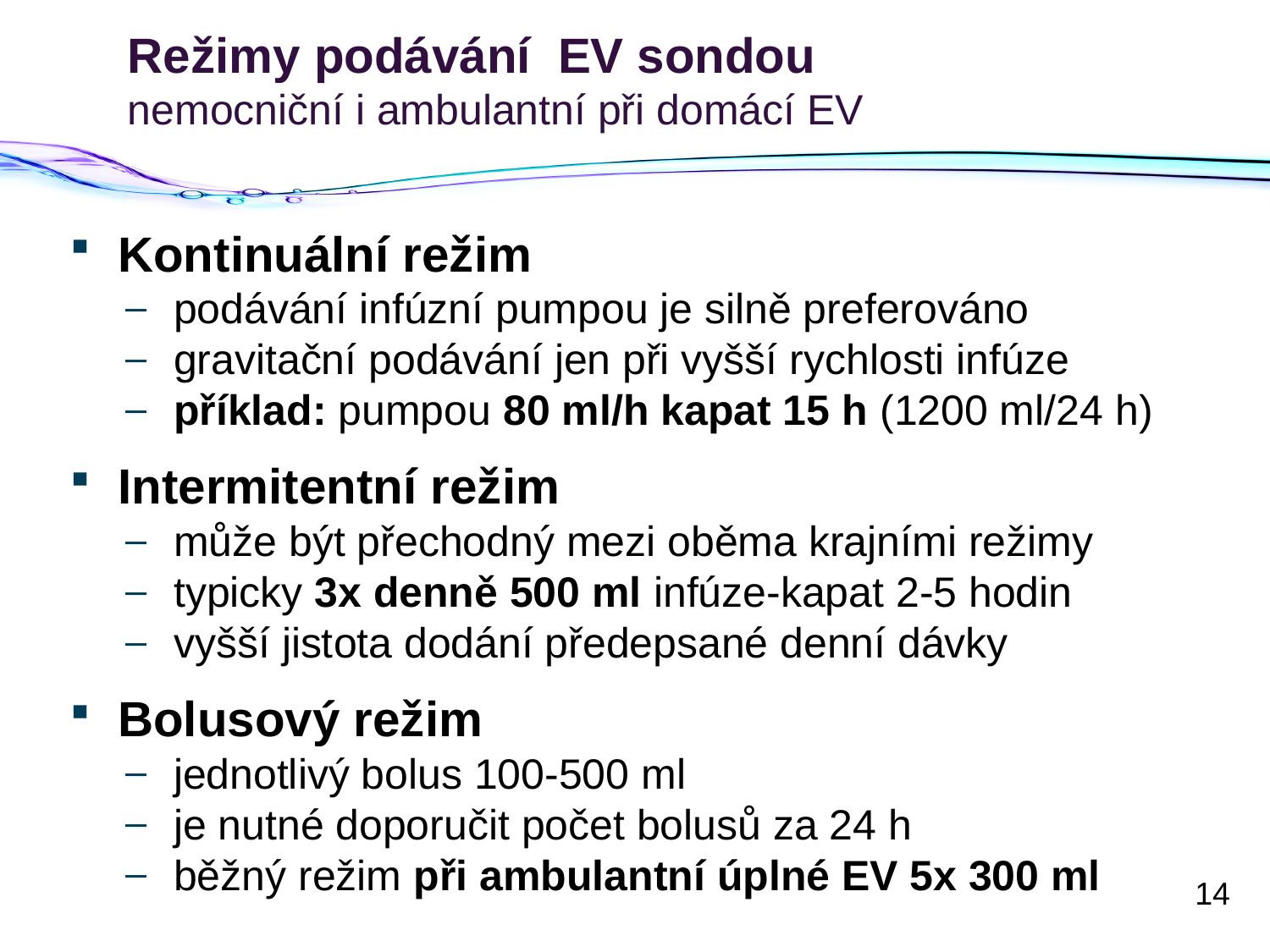

# Režimy podávání  EV sondou nemocniční i ambulantní při domácí EV
Kontinuální režim
podávání infúzní pumpou je silně preferováno
gravitační podávání jen při vyšší rychlosti infúze
příklad: pumpou 80 ml/h kapat 15 h (1200 ml/24 h)
Intermitentní režim
může být přechodný mezi oběma krajními režimy
typicky 3x denně 500 ml infúze-kapat 2-5 hodin
vyšší jistota dodání předepsané denní dávky
Bolusový režim
jednotlivý bolus 100-500 ml
je nutné doporučit počet bolusů za 24 h
běžný režim při ambulantní úplné EV 5x 300 ml
14